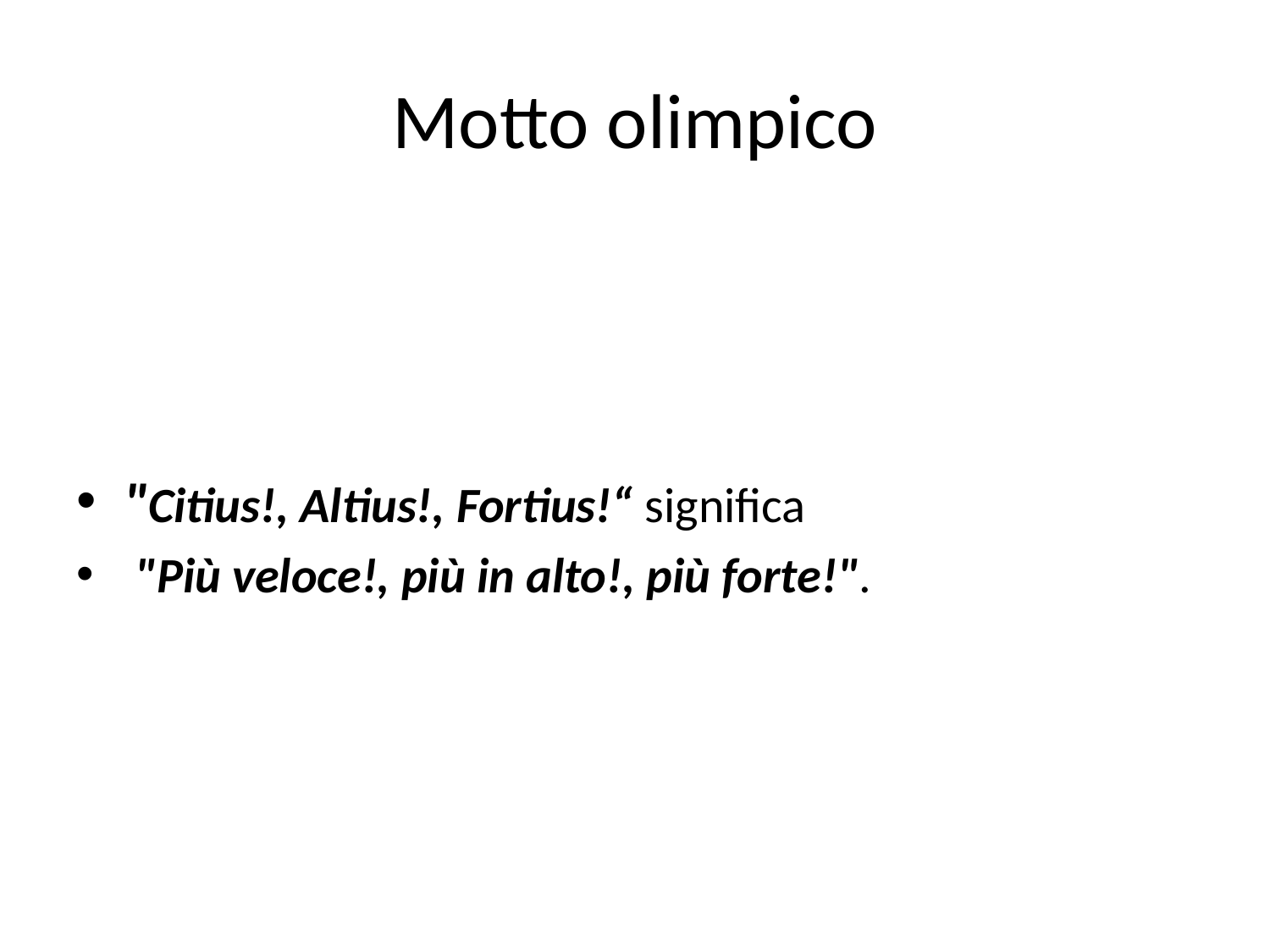

# Motto olimpico

"Citius!, Altius!, Fortius!“ significa
 "Più veloce!, più in alto!, più forte!".